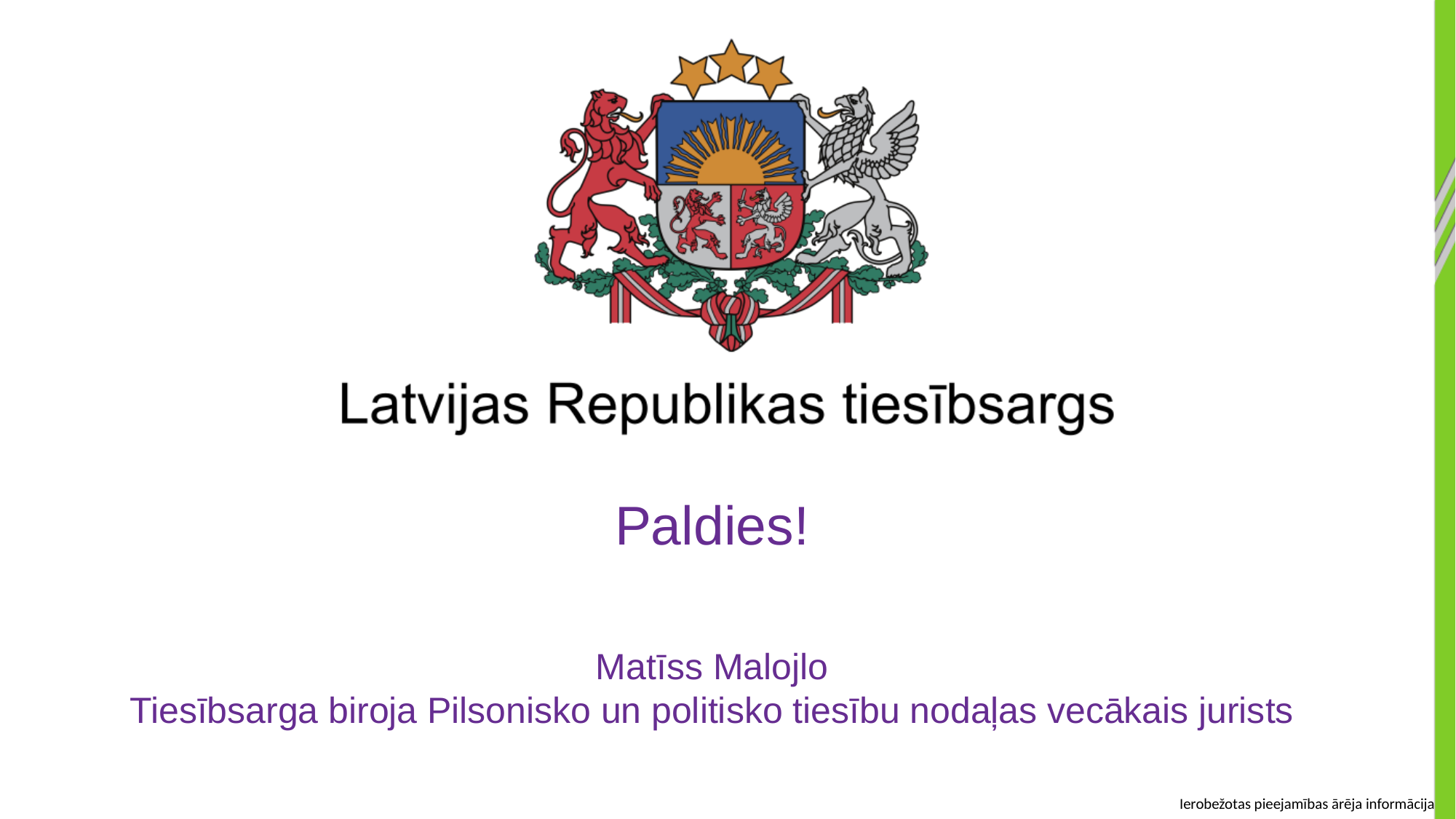

Paldies!

Matīss Malojlo
Tiesībsarga biroja Pilsonisko un politisko tiesību nodaļas vecākais jurists